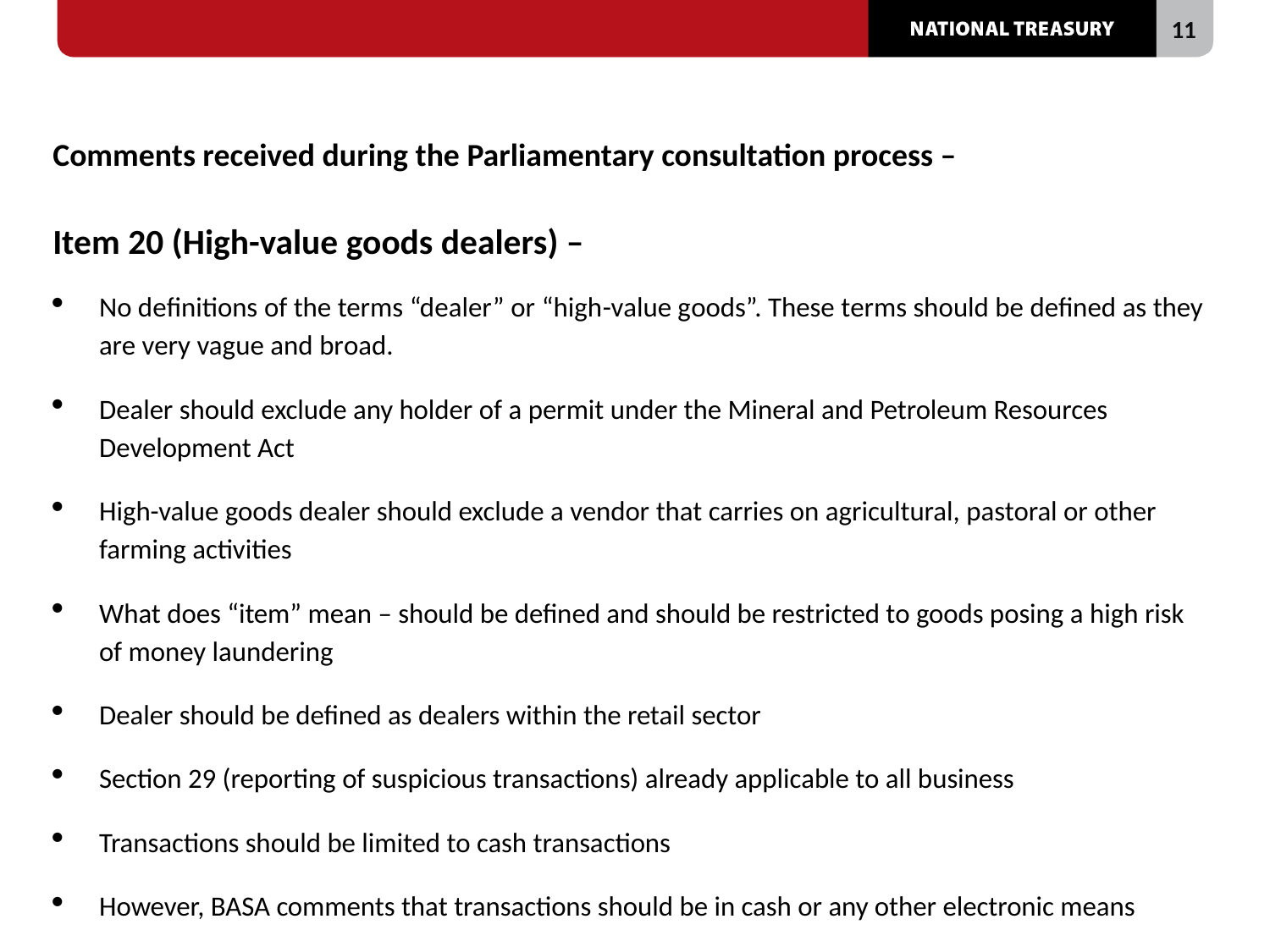

# Comments received during the Parliamentary consultation process –
Item 20 (High-value goods dealers) –
No definitions of the terms “dealer” or “high-value goods”. These terms should be defined as they are very vague and broad.
Dealer should exclude any holder of a permit under the Mineral and Petroleum Resources Development Act
High-value goods dealer should exclude a vendor that carries on agricultural, pastoral or other farming activities
What does “item” mean – should be defined and should be restricted to goods posing a high risk of money laundering
Dealer should be defined as dealers within the retail sector
Section 29 (reporting of suspicious transactions) already applicable to all business
Transactions should be limited to cash transactions
However, BASA comments that transactions should be in cash or any other electronic means